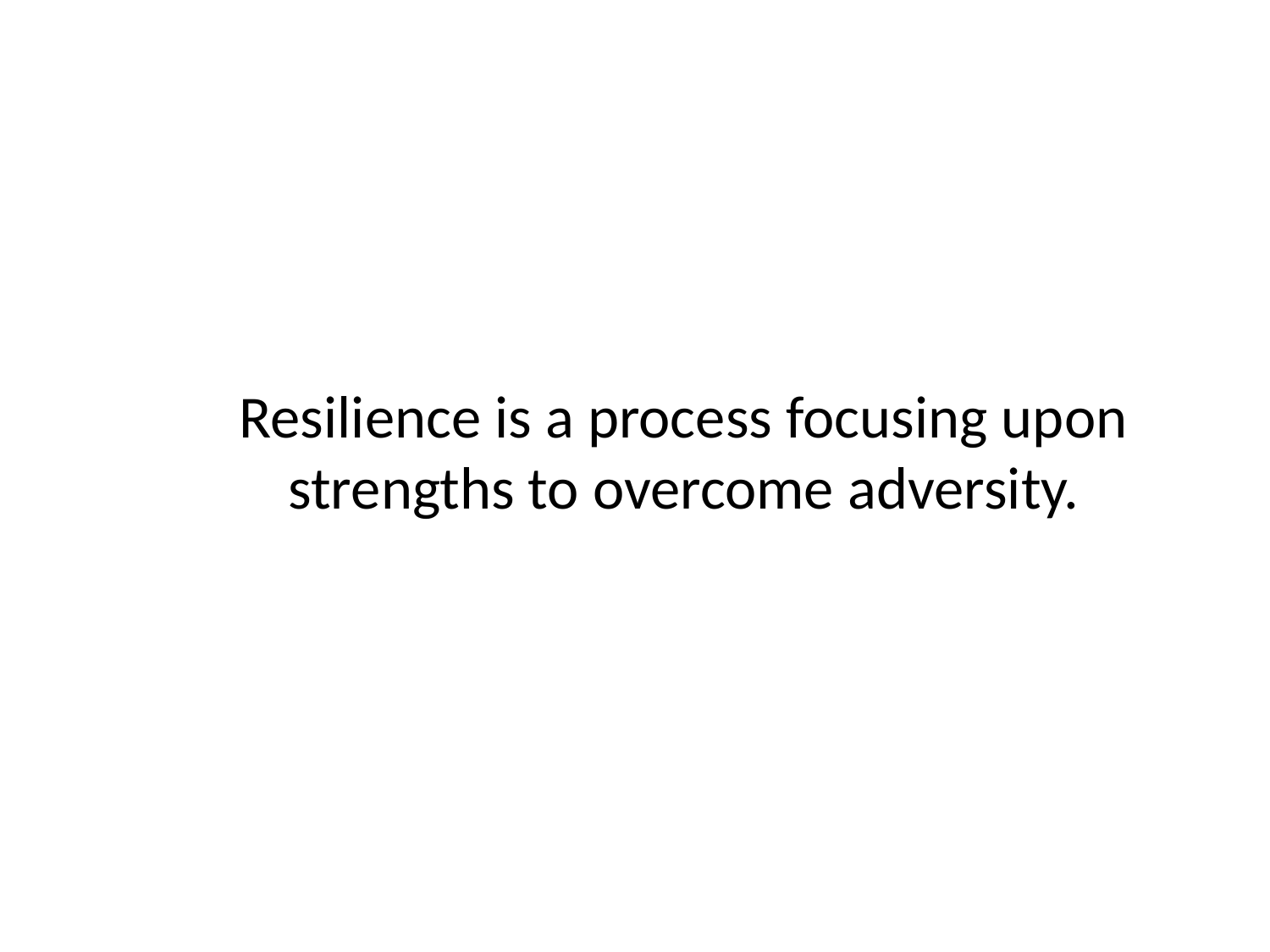

# Resilience is a process focusing upon strengths to overcome adversity.